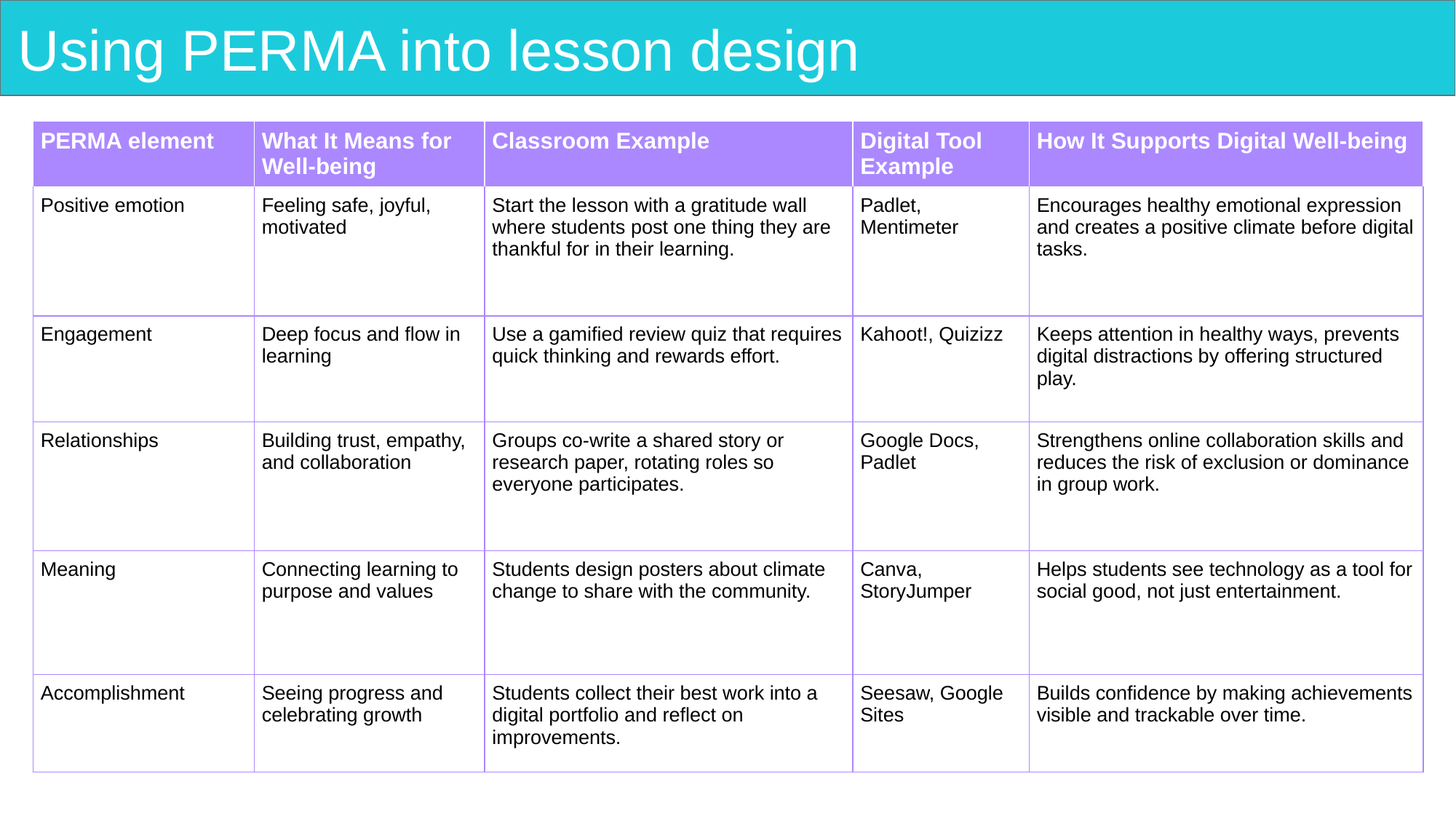

# Using PERMA into lesson design
| PERMA element | What It Means for Well-being | Classroom Example | Digital Tool Example | How It Supports Digital Well-being |
| --- | --- | --- | --- | --- |
| Positive emotion | Feeling safe, joyful, motivated | Start the lesson with a gratitude wall where students post one thing they are thankful for in their learning. | Padlet, Mentimeter | Encourages healthy emotional expression and creates a positive climate before digital tasks. |
| Engagement | Deep focus and flow in learning | Use a gamified review quiz that requires quick thinking and rewards effort. | Kahoot!, Quizizz | Keeps attention in healthy ways, prevents digital distractions by offering structured play. |
| Relationships | Building trust, empathy, and collaboration | Groups co-write a shared story or research paper, rotating roles so everyone participates. | Google Docs, Padlet | Strengthens online collaboration skills and reduces the risk of exclusion or dominance in group work. |
| Meaning | Connecting learning to purpose and values | Students design posters about climate change to share with the community. | Canva, StoryJumper | Helps students see technology as a tool for social good, not just entertainment. |
| Accomplishment | Seeing progress and celebrating growth | Students collect their best work into a digital portfolio and reflect on improvements. | Seesaw, Google Sites | Builds confidence by making achievements visible and trackable over time. |